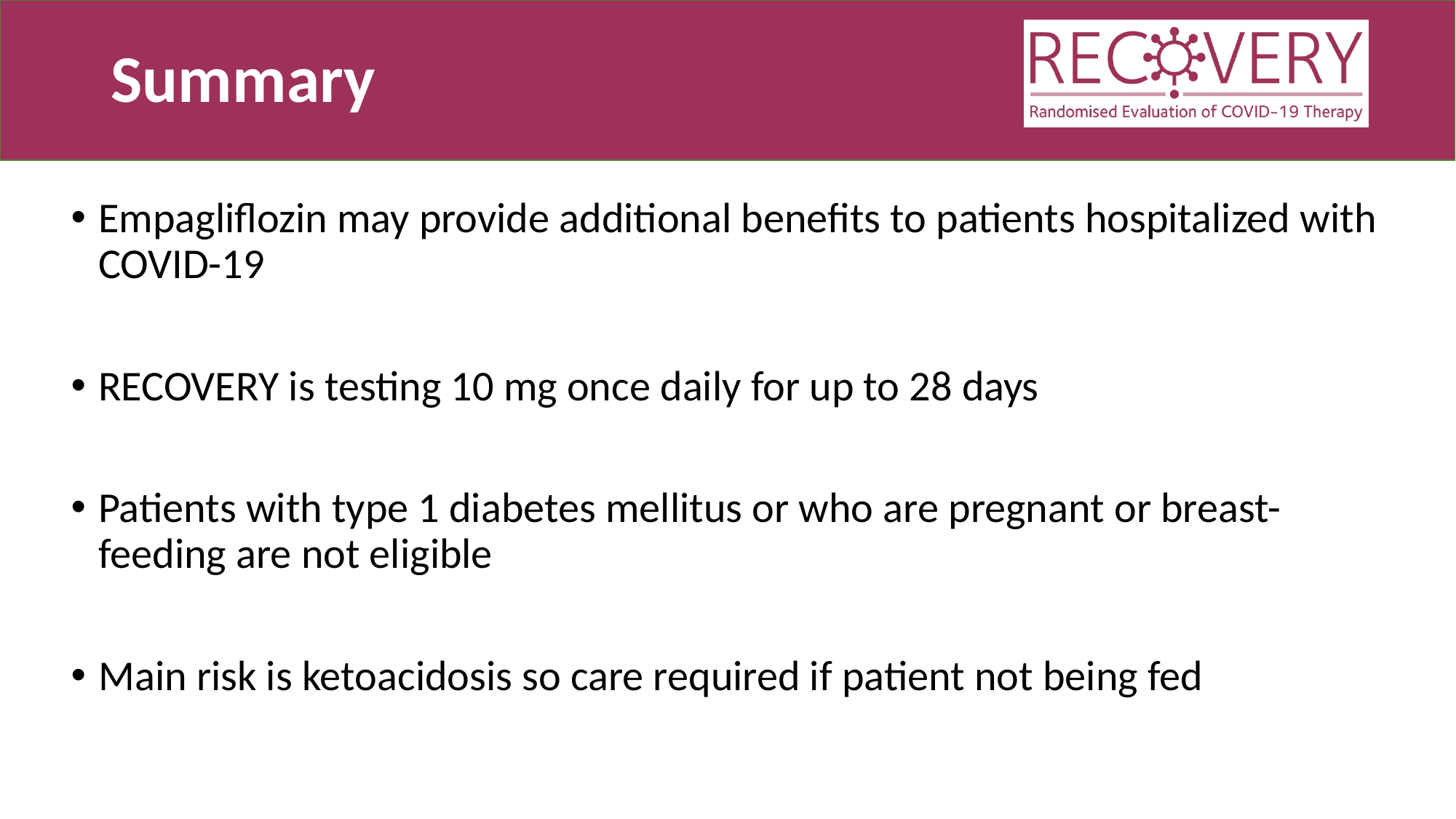

# Summary
Empagliflozin may provide additional benefits to patients hospitalized with COVID-19

RECOVERY is testing 10 mg once daily for up to 28 days

Patients with type 1 diabetes mellitus or who are pregnant or breast-feeding are not eligible

Main risk is ketoacidosis so care required if patient not being fed